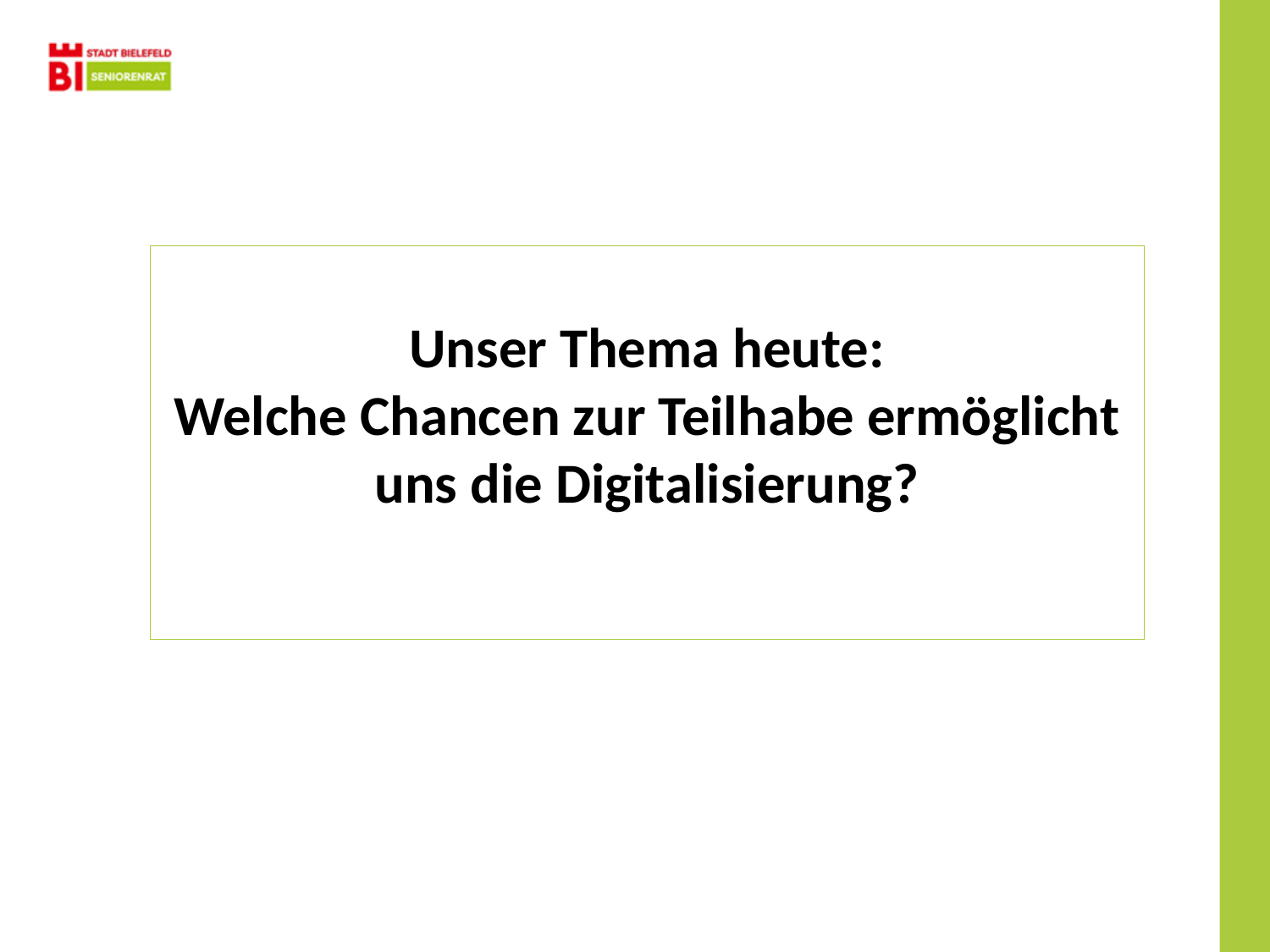

Unser Thema heute:
Welche Chancen zur Teilhabe ermöglicht uns die Digitalisierung?